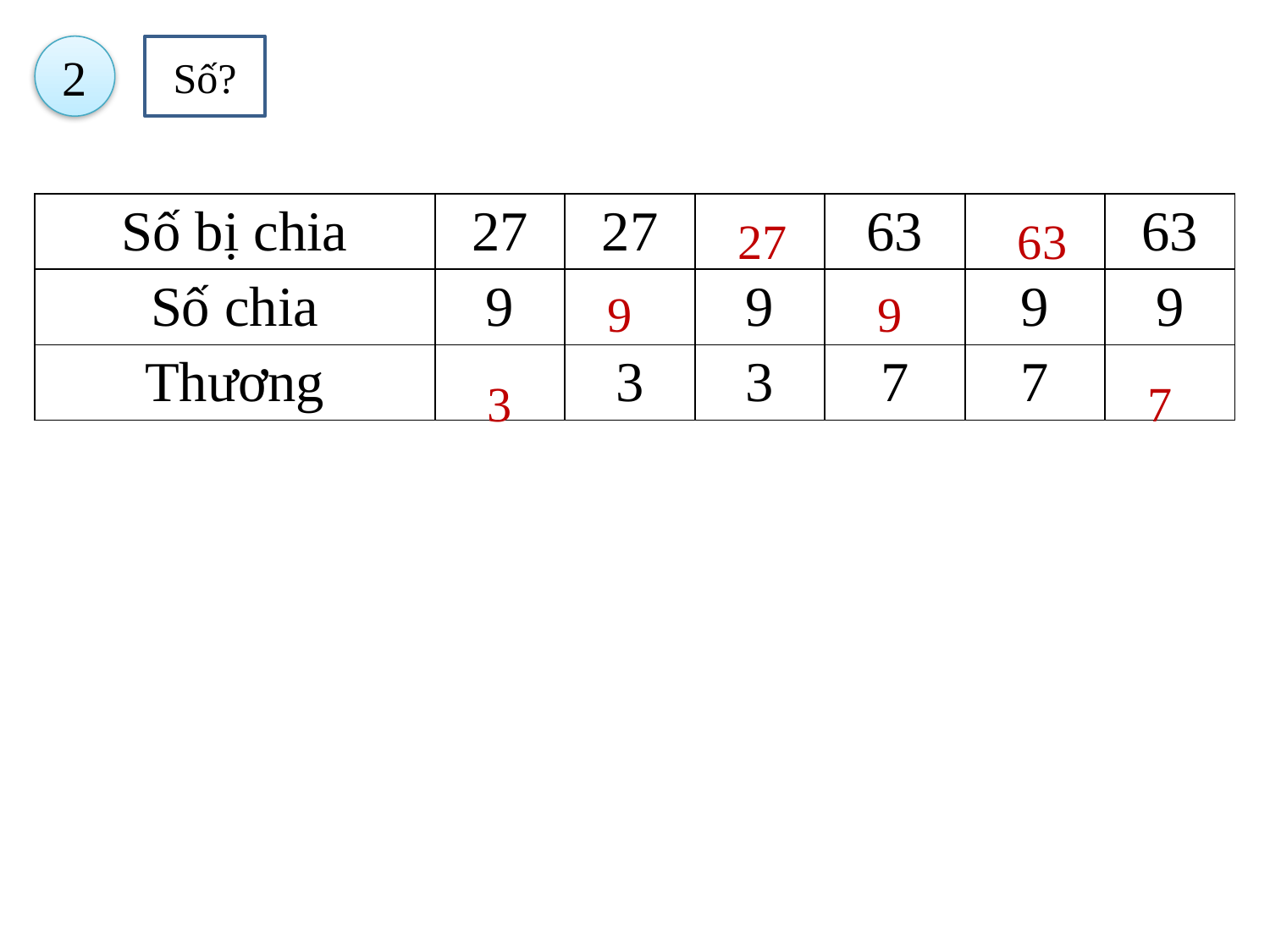

2
Số?
| Số bị chia | 27 | 27 |  | 63 |  | 63 |
| --- | --- | --- | --- | --- | --- | --- |
| Số chia | 9 |  | 9 |  | 9 | 9 |
| Thương |  | 3 | 3 | 7 | 7 |  |
27
63
9
9
3
7